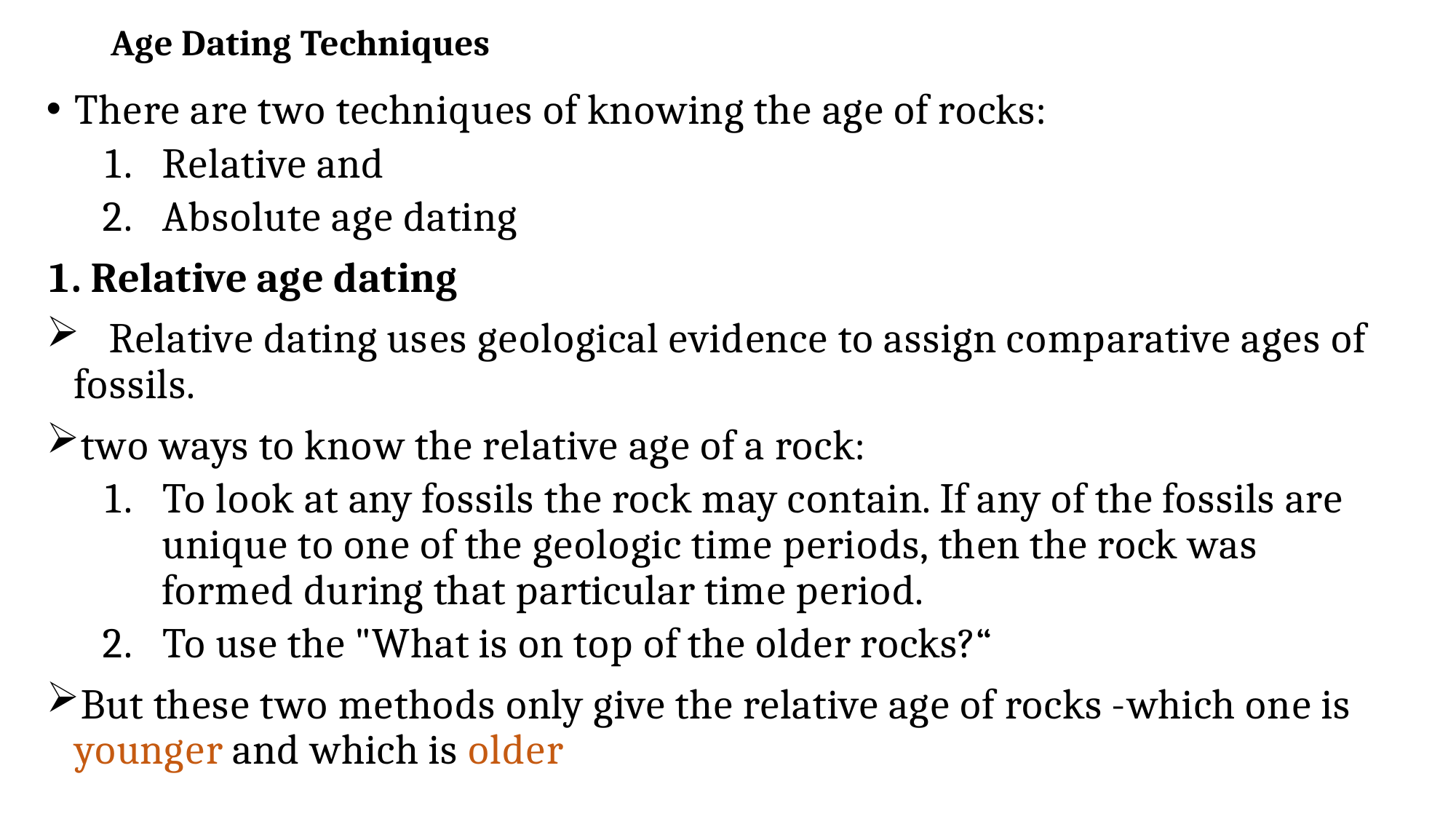

# Age Dating Techniques
There are two techniques of knowing the age of rocks:
Relative and
Absolute age dating
1. Relative age dating
   Relative dating uses geological evidence to assign comparative ages of fossils.
two ways to know the relative age of a rock:
To look at any fossils the rock may contain. If any of the fossils are unique to one of the geologic time periods, then the rock was formed during that particular time period.
To use the "What is on top of the older rocks?“
But these two methods only give the relative age of rocks -which one is younger and which is older